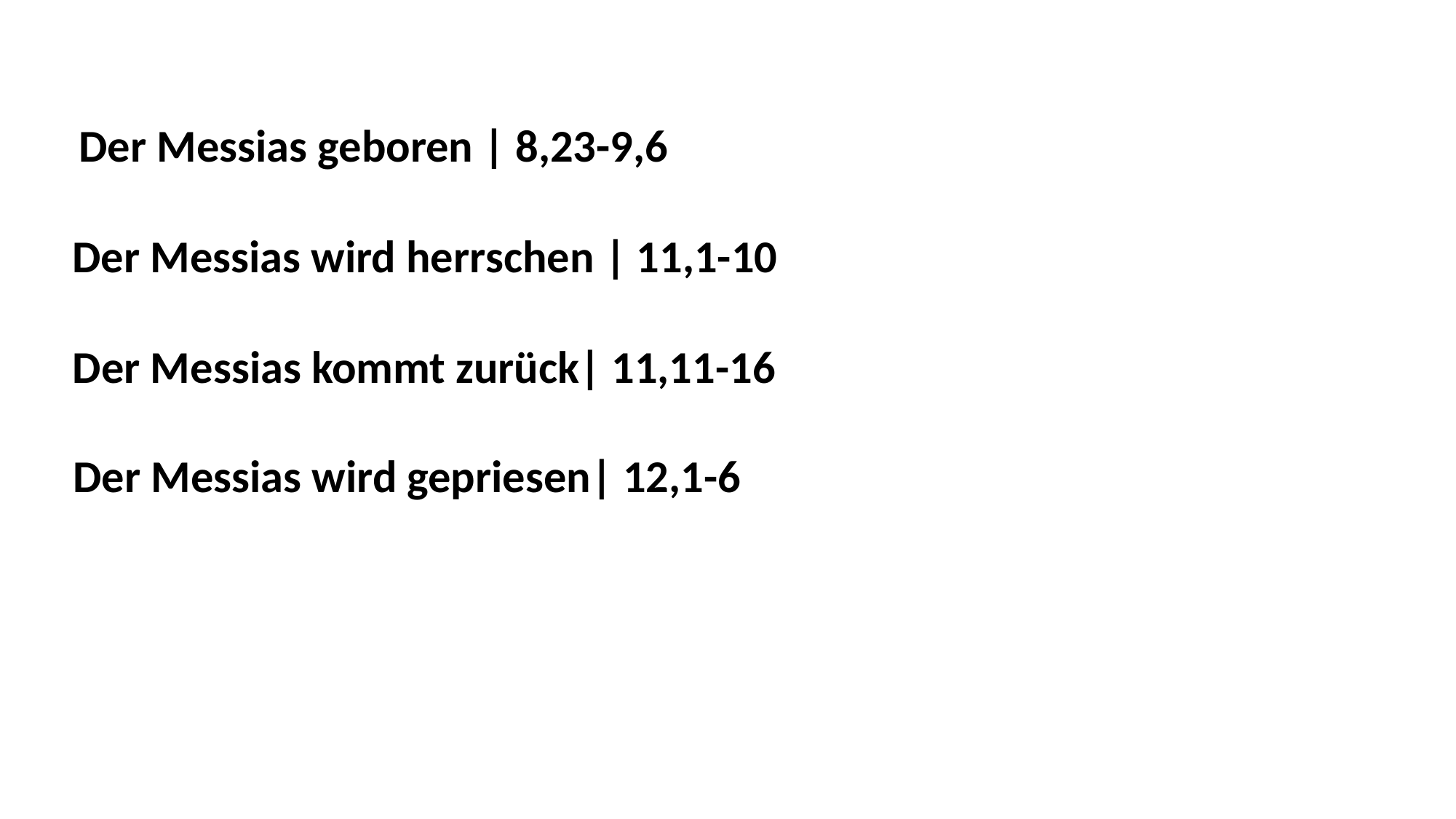

Der Messias geboren | 8,23-9,6
Der Messias wird herrschen | 11,1-10
Der Messias kommt zurück| 11,11-16
Der Messias wird gepriesen| 12,1-6